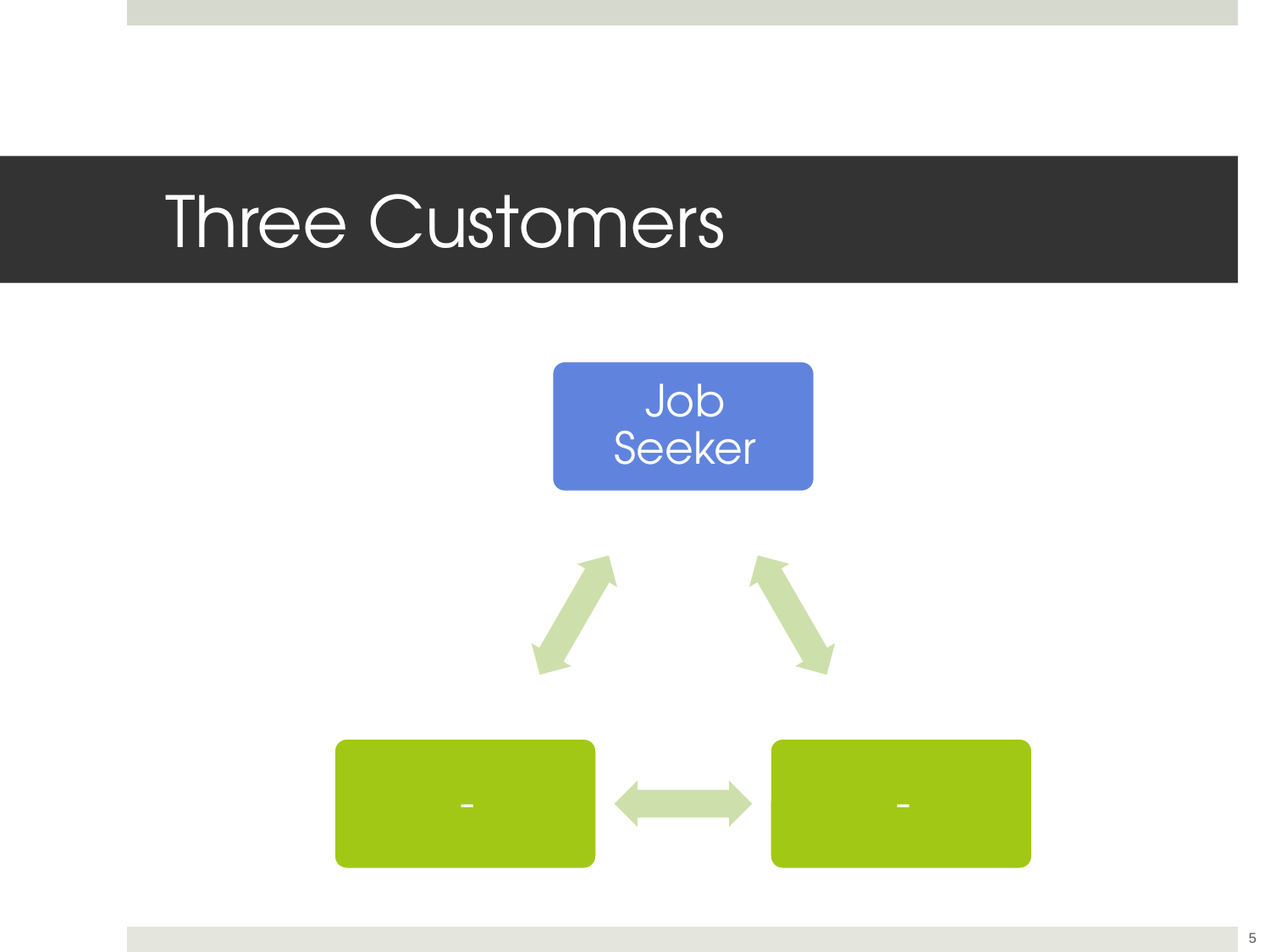

# Three Customers
Job Seeker

-

-

5